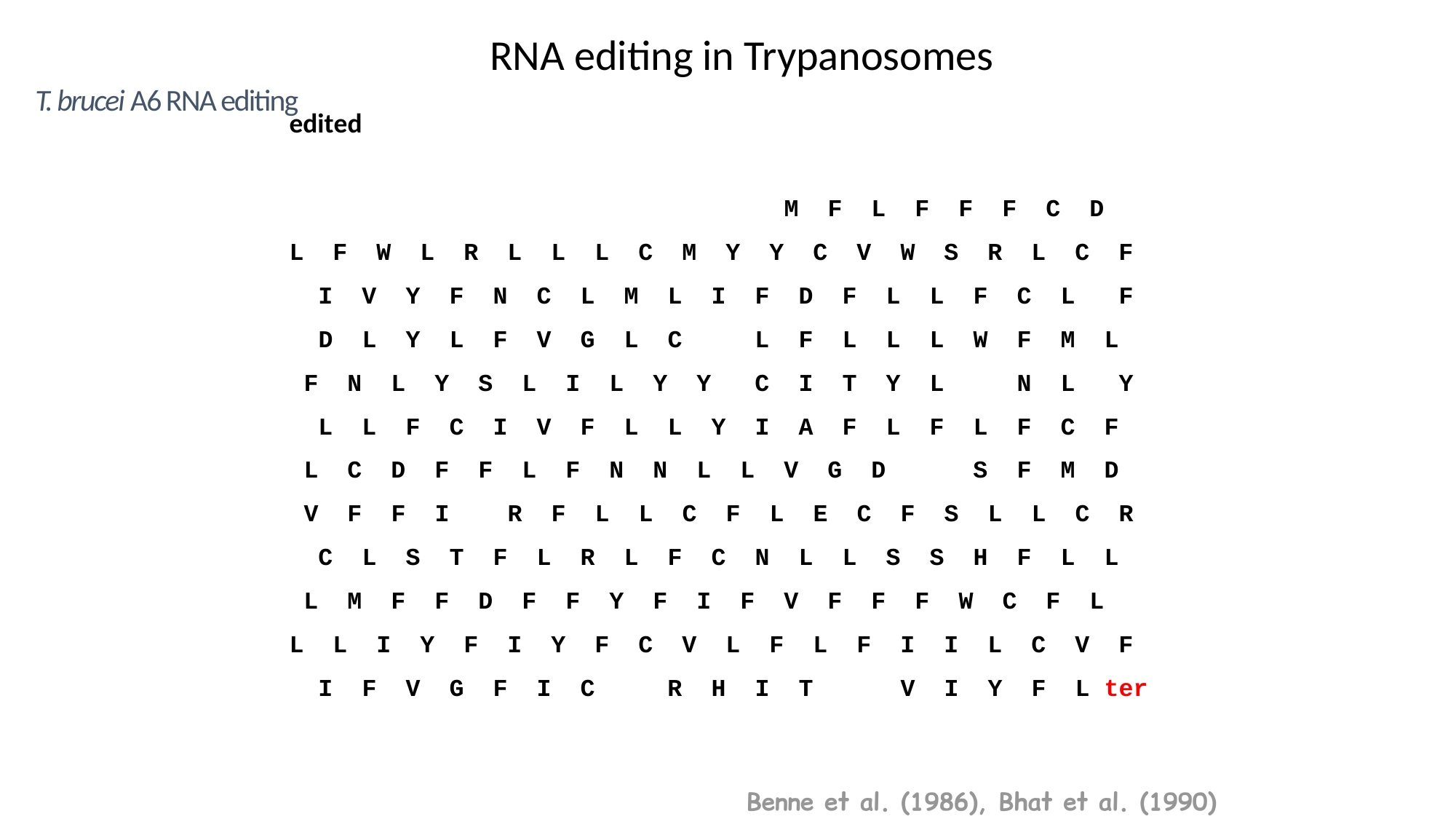

RNA editing in Trypanosomes
T. brucei A6 RNA editing

edited
editing in progress...

	AAAAAUAAGUAUUUUGAUAUUAUUAAAGUAAAAGAGGAAUUUUGGGCGGAAGAGAAGGAGACAGGAGAGGAAAUGAAGGAGAAAGGUUUUGAGAGGGGGGUUUUUUGAGGGGAGGAAAAAGAAUUUUGAAUUUGAACUAUUUGUUUAAGUUAUGGGAGAGAAGCAAGGAGGAGAAAAGUAGGGGAAUUUUGAGGAGAUUCUUGGGGAGAGGCGGGCGGGCGACGGCGGUUUUGAAAACACCCAUUUUUAGGAGGAUAAGAGGGGAGAAAAGGGGuuuAuuAuuuuAUGuGuuuuuAuAuUUGuuGGAuuuAUUuGCC***GCCAuAuuAC****AGuuAuuuAuuuuuuGuAAuAuGAuuuuGCAGuuGAuAAuGG**AuuuuuuGuuGuuuuuGuuGuuuGuuuAGuuuuGuAuuuGAuuuuuGAuAGuuAuuAuAuuGuuGuuGAAAuuuG**GuuUGuuA**UUGGAGUUAUAGAAUAAGAUCAAAUAAGUUAAUAAUA

	AAAAAUAAGUAUUUUGAUAUUAUUAAAGUAAAAGAGGAAUUUUGGGCGGAAGAGAAGGAGACAGGAGAGGAAAUGAAGGAGAAAGGUUUUGAGAGGGGGGUUUUUUGAGGGGAGGAAAAAGAAUUUUGAAUUUGAACUAUUUGUUUAAGUUAUGGGAGAGAAGCAAGGAGGAGAAAAGUAGGGGAAUUUUGAGGAGAUUCUUGGGGAGAGGCGGGCGGGCGACGGCGGUUUUGAAAACACCCAUUUUUAGGAGGAUAAGAGGGuuuuuuGuuAuuGAuuuAuuuuAuuuAuuuuuGuGuuuuGuuuuuGuuuAuuAuuuuAUGuGuuuuuAuAuUUGuuGGAuuuAUUuGCC***GCCAuAuuAC****AGuuAuuuAuuuuuuGuAAuAuGAuuuuGCAGuuGAuAAuGG**AuuuuuuGuuGuuuuuGuuGuuuGuuuAGuuuuGuAuuuGAuuuuuGAuAGuuAuuAuAuuGuuGuuGAAAuuuG**GuuUGuuA**UUGGAGUUAUAGAAUAAGAUCAAAUAAGUUAAUAAUA

	AAAAAUAAGUAUUUUGAUAUUAUUAAAGUAAAAGAGGAAUUUUGGGCGGAAGAGAAGGAGACAGGAGAGGAAAUGAAGGAGAAAGGUUUUGAGAGGGGGGUUUUUUGAGGGGAGGAAAAAGAAUUUUGAAUUUGAACUAUUUGUUUAAGUUAUGGGAGAGAAGCAAGGAGGAGAAAAGUAGGGGAAUUUUGAGGAGAUUCUUGGGGAGAGGCGGGCGGGCGACGGCGGUUUUGAAAACACCCAUUUUUAGGAGGAUAuuuuAuuuuuGuuuuuuuuuuuuAGGGuuuuuuGuuAuuGAuuuAuuuuAuuuAuuuuuGuGuuuuGuuuuuGuuuAuuAuuuuAUGuGuuuuuAuAuUUGuuGGAuuuAUUuGCC***GCCAuAuuAC****AGuuAuuuAuuuuuuGuAAuAuGAuuuuGCAGuuGAuAAuGG**AuuuuuuGuuGuuuuuGuuGuuuGuuuAGuuuuGuAuuuGAuuuuuGAuAGuuAuuAuAuuGuuGuuGAAAuuuG**GuuUGuuA**UUGGAGUUAUAGAAUAAGAUCAAAUAAGUUAAUAAUA

	AAAAAUAAGUAUUUUGAUAUUAUUAAAGUAAAAGAGGAAUUUUGGGCGGAAGAGAAGGAGACAGGAGAGGAAAUGAAGGAGAAAGGUUUUGAGAGGGGGGUUUUUUGAGGGGAGGAAAAAGAAUUUUGAAUUUGAACUAUUUGUUUAAGUUAUGGGAGAGAAGCAAGGAGGAGAAAAGUAGGGGAAUUUUGAGGAGuuuuuuuuAUUC**GuuuuuuGuuGuGuuuuuuAGAGuGuuuuuCuuuGuuGuGuCGuuGuuuGuCGACGuuuuuGCGuuuGUUUUGuAAuuuAuuAuCAuCCCAuUUUUUAuuGuuGAuGuuuuuuGAuuuuuuuUAuuuuAuuuuuGuuuuuuuuuuuuAGGGuuuuuuGuuAuuGAuuuAuuuuAuuuAuuuuuGuGuuuuGuuuuuGuuuAuuAuuuuAUGuGuuuuuAuAuUUGuuGGAuuuAUUuGCC***GCCAuAuuAC****AGuuAuuuAuuuuuuGuAAuAuGAuuuuGCAGuuGAuAAuGG**AuuuuuuGuuGuuuuuGuuGuuuGuuuAGuuuuGuAuuuGAuuuuuGAuAGuuAuuAuAuuGuuGuuGAAAuuuG**GuuUGuuA**UUGGAGUUAUAGAAUAAGAUCAAAUAAGUUAAUAAUA

	AAAAAUAAGUAUUUUGAUAUUAUUAAAGUAAAAGAGGAAUUUUGGGCGGAAGAGAAGGAGACAGGAGAGGAAAUGAAGGAGAAAGGUUUUGAGAGGGGGGUUUUUUGAGGGGAGGAAAAAGAAUUUUGAAUUUGAACUAUUUGUUUAAGUUAUGGGAGAGAuAuuGCAuuuuuAuuuuuGuuuuGuuuuuuAuGuGAuuuuuuuuuGuuuAAuAAuuuGuUAGuuGGuGAuA****GuuuuAuGGAuGuuuuuuuuAUUC**GuuuuuuGuuGuGuuuuuuAGAGuGuuuuuCuuuGuuGuGuCGuuGuuuGuCGACGuuuuuGCGuuuGUUUUGuAAuuuAuuAuCAuCCCAuUUUUUAuuGuuGAuGuuuuuuGAuuuuuuuUAuuuuAuuuuuGuuuuuuuuuuuuAGGGuuuuuuGuuAuuGAuuuAuuuuAuuuAuuuuuGuGuuuuGuuuuuGuuuAuuAuuuuAUGuGuuuuuAuAuUUGuuGGAuuuAUUuGCC***GCCAuAuuAC****AGuuAuuuAuuuuuuGuAAuAuGAuuuuGCAGuuGAuAAuGG**AuuuuuuGuuGuuuuuGuuGuuuGuuuAGuuuuGuAuuuGAuuuuuGAuAGuuAuuAuAuuGuuGuuGAAAuuuG**GuuUGuuA**UUGGAGUUAUAGAAUAAGAUCAAAUAAGUUAAUAAUA

	AAAAAUAAGUAUUUUGAUAUUAUUAAAGUAAAAGAGGAAUUUUGGGCGGAAGAGAAGGAGACAGGAGAGGAAAUGAAGGAGAAAGGUUUUGAGAGGGGGGUUUUUUGAGGGGAGGAAAAAGAAUUUUGAAUUUGAACuUAUUUG***AAuuuG*UAuuUGuuGuuuuGuAuuGuuuuuuuAuuGuAuAuuGCAuuuuuAuuuuuGuuuuGuuuuuuAuGuGAuuuuuuuuuGuuuAAuAAuuuGuUAGuuGGuGAuA****GuuuuAuGGAuGuuuuuuuuAUUC**GuuuuuuGuuGuGuuuuuuAGAGuGuuuuuCuuuGuuGuGuCGuuGuuuGuCGACGuuuuuGCGuuuGUUUUGuAAuuuAuuAuCAuCCCAuUUUUUAuuGuuGAuGuuuuuuGAuuuuuuuUAuuuuAuuuuuGuuuuuuuuuuuuAGGGuuuuuuGuuAuuGAuuuAuuuuAuuuAuuuuuGuGuuuuGuuuuuGuuuAuuAuuuuAUGuGuuuuuAuAuUUGuuGGAuuuAUUuGCC***GCCAuAuuAC****AGuuAuuuAuuuuuuGuAAuAuGAuuuuGCAGuuGAuAAuGG**AuuuuuuGuuGuuuuuGuuGuuuGuuuAGuuuuGuAuuuGAuuuuuGAuAGuuAuuAuAuuGuuGuuGAAAuuuG**GuuUGuuA**UUGGAGUUAUAGAAUAAGAUCAAAUAAGUUAAUAAUA

	AAAAAUAAGUAUUUUGAUAUUAUUAAAGUAAAAGAGGAAUUUUGGGCGGAAGAGAAGGAGACAGGAGAGGAAAUGAAGGAGAAAGGUUUUGAGAGGGGGGUUUUUUGAGuuGuGGuuuAuGuuGuuuAAuuuAuAuAGuuuAAUUUUGuAuuA*UUGuAuuACuUAUUUG***AAuuuG*UAuuUGuuGuuuuGuAuuGuuuuuuuAuuGuAuAuuGCAuuuuuAuuuuuGuuuuGuuuuuuAuGuGAuuuuuuuuuGuuuAAuAAuuuGuUAGuuGGuGAuA****GuuuuAuGGAuGuuuuuuuuAUUC**GuuuuuuGuuGuGuuuuuuAGAGuGuuuuuCuuuGuuGuGuCGuuGuuuGuCGACGuuuuuGCGuuuGUUUUGuAAuuuAuuAuCAuCCCAuUUUUUAuuGuuGAuGuuuuuuGAuuuuuuuUAuuuuAuuuuuGuuuuuuuuuuuuAGGGuuuuuuGuuAuuGAuuuAuuuuAuuuAuuuuuGuGuuuuGuuuuuGuuuAuuAuuuuAUGuGuuuuuAuAuUUGuuGGAuuuAUUuGCC***GCCAuAuuAC****AGuuAuuuAuuuuuuGuAAuAuGAuuuuGCAGuuGAuAAuGG**AuuuuuuGuuGuuuuuGuuGuuuGuuuAGuuuuGuAuuuGAuuuuuGAuAGuuAuuAuAuuGuuGuuGAAAuuuG**GuuUGuuA**UUGGAGUUAUAGAAUAAGAUCAAAUAAGUUAAUAAUA

	AAAAAUAAGUAUUUUGAUAUUAUUAAAGUAAAAGAGGAAUUUUGGGCGGAAGAGAAGGAGACAGGAGAGGAuuuuAAuUGuuuAAuGuuGAuuuuuGAuuuuuuAuuAuuuuGuuuG*UUUGAuuuGuAuuuGuuuGuuGGuuuGuG***UUUGuuuuuAuuGuuGuGGuuuAuGuuGuuuAAuuuAuAuAGuuuAAUUUUGuAuuA*UUGuAuuACuUAUUUG***AAuuuG*UAuuUGuuGuuuuGuAuuGuuuuuuuAuuGuAuAuuGCAuuuuuAuuuuuGuuuuGuuuuuuAuGuGAuuuuuuuuuGuuuAAuAAuuuGuUAGuuGGuGAuA****GuuuuAuGGAuGuuuuuuuuAUUC**GuuuuuuGuuGuGuuuuuuAGAGuGuuuuuCuuuGuuGuGuCGuuGuuuGuCGACGuuuuuGCGuuuGUUUUGuAAuuuAuuAuCAuCCCAuUUUUUAuuGuuGAuGuuuuuuGAuuuuuuuUAuuuuAuuuuuGuuuuuuuuuuuuAGGGuuuuuuGuuAuuGAuuuAuuuuAuuuAuuuuuGuGuuuuGuuuuuGuuuAuuAuuuuAUGuGuuuuuAuAuUUGuuGGAuuuAUUuGCC***GCCAuAuuAC****AGuuAuuuAuuuuuuGuAAuAuGAuuuuGCAGuuGAuAAuGG**AuuuuuuGuuGuuuuuGuuGuuuGuuuAGuuuuGuAuuuGAuuuuuGAuAGuuAuuAuAuuGuuGuuGAAAuuuG**GuuUGuuA**UUGGAGUUAUAGAAUAAGAUCAAAUAAGUUAAUAAUA

	AAAAAUAAGUAUUUUGAUAUUAUUAAAGUAAAAGuuuuuAuuuuuuuuuuGuGAuuuAUUUUGGuuGCGuuuGuuAuuAuGuAuGuAuuAuuGuGuAuGAuCuAGGuuAuGuuuuAuuGuGuAuuuuAAuUGuuuAAuGuuGAuuuuuGAuuuuuuAuuAuuuuGuuuG*UUUGAuuuGuAuuuGuuuGuuGGuuuGuG***UUUGuuuuuAuuGuuGuGGuuuAuGuuGuuuAAuuuAuAuAGuuuAAUUUUGuAuuA*UUGuAuuACuUAUUUG***AAuuuG*UAuuUGuuGuuuuGuAuuGuuuuuuuAuuGuAuAuuGCAuuuuuAuuuuuGuuuuGuuuuuuAuGuGAuuuuuuuuuGuuuAAuAAuuuGuUAGuuGGuGAuA****GuuuuAuGGAuGuuuuuuuuAUUC**GuuuuuuGuuGuGuuuuuuAGAGuGuuuuuCuuuGuuGuGuCGuuGuuuGuCGACGuuuuuGCGuuuGUUUUGuAAuuuAuuAuCAuCCCAuUUUUUAuuGuuGAuGuuuuuuGAuuuuuuuUAuuuuAuuuuuGuuuuuuuuuuuuAGGGuuuuuuGuuAuuGAuuuAuuuuAuuuAuuuuuGuGuuuuGuuuuuGuuuAuuAuuuuAUGuGuuuuuAuAuUUGuuGGAuuuAUUuGCC***GCCAuAuuAC****AGuuAuuuAuuuuuuGuAAuAuGAuuuuGCAGuuGAuAAuGG**AuuuuuuGuuGuuuuuGuuGuuuGuuuAGuuuuGuAuuuGAuuuuuGAuAGuuAuuAuAuuGuuGuuGAAAuuuG**GuuUGuuA**UUGGAGUUAUAGAAUAAGAUCAAAUAAGUUAAUAAUA

	AAAAAUAAGUAUUUUGAUAUUAUUAAAGUAAAuAuGuuuuuAuuuuuuuuuuGuGAuuuAUUUUGGuuGCGuuuGuuAuuAuGuAuGuAuuAuuGuGuAuGAuCuAGGuuAuGuuuuAuuGuGuAuuuuAAuUGuuuAAuGuuGAuuuuuGAuuuuuuAuuAuuuuGuuuG*UUUGAuuuGuAuuuGuuuGuuGGuuuGuG***UUUGuuuuuAuuGuuGuGGuuuAuGuuGuuuAAuuuAuAuAGuuuAAUUUUGuAuuA*UUGuAuuACuUAUUUG***AAuuuG*UAuuUGuuGuuuuGuAuuGuuuuuuuAuuGuAuAuuGCAuuuuuAuuuuuGuuuuGuuuuuuAuGuGAuuuuuuuuuGuuuAAuAAuuuGuUAGuuGGuGAuA****GuuuuAuGGAuGuuuuuuuuAUUC**GuuuuuuGuuGuGuuuuuuAGAGuGuuuuuCuuuGuuGuGuCGuuGuuuGuCGACGuuuuuGCGuuuGUUUUGuAAuuuAuuAuCAuCCCAuUUUUUAuuGuuGAuGuuuuuuGAuuuuuuuUAuuuuAuuuuuGuuuuuuuuuuuuAGGGuuuuuuGuuAuuGAuuuAuuuuAuuuAuuuuuGuGuuuuGuuuuuGuuuAuuAuuuuAUGuGuuuuuAuAuUUGuuGGAuuuAUUuGCC***GCCAuAuuAC****AGuuAuuuAuuuuuuGuAAuAuGAuuuuGCAGuuGAuAAuGG**AuuuuuuGuuGuuuuuGuuGuuuGuuuAGuuuuGuAuuuGAuuuuuGAuAGuuAuuAuAuuGuuGuuGAAAuuuG**GuuUGuuA**UUGGAGUUAUAGAAUAAGAUCAAAUAAGUUAAUAAUA
pre-edited

	AAAAAUAAGUAUUUUGAUAUUAUUAAAGUAAAAGAGGAAUUUUGGGCGGAAGAGAAGGAGACAGGAGAGGAAAUGAAGGAGAAAGGUUUUGAGAGGGGGGUUUUUUGAGGGGAGGAAAAAGAAUUUUGAAUUUGAACUAUUUGUUUAAGUUAUGGGAGAGAAGCAAGGAGGAGAAAAGUAGGGGAAUUUUGAGGAGAUUCUUGGGGAGAGGCGGGCGGGCGACGGCGGUUUUGAAAACACCCAUUUUUAGGAGGAUAAGAGGGGAGAAAAGGGGAAAUGGAAUUGGGAAUUGCCUUUGCCAAACUUUUAGAAGAAAGAGCAGGAAAGGUUAGGGGGAGGAGAGAAGAAAGGGAAAGUUGUGAUUUUGGAGUUAUAGAAUAAGAUCAAAUAAGUUAAUAAUA

	AAAAAUAAGUAUUUUGAUAUUAUUAAAGUAAAAGAGGAAUUUUGGGCGGAAGAGAAGGAGACAGGAGAGGAAAUGAAGGAGAAAGGUUUUGAGAGGGGGGUUUUUUGAGGGGAGGAAAAAGAAUUUUGAAUUUGAACUAUUUGUUUAAGUUAUGGGAGAGAAGCAAGGAGGAGAAAAGUAGGGGAAUUUUGAGGAGAUUCUUGGGGAGAGGCGGGCGGGCGACGGCGGUUUUGAAAACACCCAUUUUUAGGAGGAUAAGAGGGGAGAAAAGGGGAAAUGGAAUUGGGAAUUGCCUUUGCCAAACUUUUAGAAGAAAGAGCAGGAAAGGUUAGGGGGAGGAGAGAAGAAAGGGAAAGUUGUGA**UUGGAGUUAUAGAAUAAGAUCAAAUAAGUUAAUAAUA

	AAAAAUAAGUAUUUUGAUAUUAUUAAAGUAAAAGAGGAAUUUUGGGCGGAAGAGAAGGAGACAGGAGAGGAAAUGAAGGAGAAAGGUUUUGAGAGGGGGGUUUUUUGAGGGGAGGAAAAAGAAUUUUGAAUUUGAACUAUUUGUUUAAGUUAUGGGAGAGAAGCAAGGAGGAGAAAAGUAGGGGAAUUUUGAGGAGAUUCUUGGGGAGAGGCGGGCGGGCGACGGCGGUUUUGAAAACACCCAUUUUUAGGAGGAUAAGAGGGGAGAAAAGGGGAAAUGGAAUUGGGAAUUGCCUUUGCCAAACUUUUAGAAGAAAGAGCAGGAAAGGUUAGGGGGAGGAGAGAAGAAAGGGAAAGUUGuuUGuuA**UUGGAGUUAUAGAAUAAGAUCAAAUAAGUUAAUAAUA

	AAAAAUAAGUAUUUUGAUAUUAUUAAAGUAAAAGAGGAAUUUUGGGCGGAAGAGAAGGAGACAGGAGAGGAAAUGAAGGAGAAAGGUUUUGAGAGGGGGGUUUUUUGAGGGGAGGAAAAAGAAUUUUGAAUUUGAACUAUUUGUUUAAGUUAUGGGAGAGAAGCAAGGAGGAGAAAAGUAGGGGAAUUUUGAGGAGAUUCUUGGGGAGAGGCGGGCGGGCGACGGCGGUUUUGAAAACACCCAUUUUUAGGAGGAUAAGAGGGGAGAAAAGGGGAAAUGGAAUUGGGAAUUGCCUUUGCCAAACUUUUAGAAGAAAGAGCAGGAAAGGUUAGGGGGAGGAGAGAAGAAAGuuGuuGAAAuuuG**GuuUGuuA**UUGGAGUUAUAGAAUAAGAUCAAAUAAGUUAAUAAUA

	AAAAAUAAGUAUUUUGAUAUUAUUAAAGUAAAAGAGGAAUUUUGGGCGGAAGAGAAGGAGACAGGAGAGGAAAUGAAGGAGAAAGGUUUUGAGAGGGGGGUUUUUUGAGGGGAGGAAAAAGAAUUUUGAAUUUGAACUAUUUGUUUAAGUUAUGGGAGAGAAGCAAGGAGGAGAAAAGUAGGGGAAUUUUGAGGAGAUUCUUGGGGAGAGGCGGGCGGGCGACGGCGGUUUUGAAAACACCCAUUUUUAGGAGGAUAAGAGGGGAGAAAAGGGGAAAUGGAAUUGGGAAUUGCCUUUGCCAAACUUUUAGAAGAAAGAGCAGGAAAGGUUAGGGGGuuuAGuuuuGuAuuuGAuuuuuGAuAGuuAuuAuAuuGuuGuuGAAAuuuG**GuuUGuuA**UUGGAGUUAUAGAAUAAGAUCAAAUAAGUUAAUAAUA

	AAAAAUAAGUAUUUUGAUAUUAUUAAAGUAAAAGAGGAAUUUUGGGCGGAAGAGAAGGAGACAGGAGAGGAAAUGAAGGAGAAAGGUUUUGAGAGGGGGGUUUUUUGAGGGGAGGAAAAAGAAUUUUGAAUUUGAACUAUUUGUUUAAGUUAUGGGAGAGAAGCAAGGAGGAGAAAAGUAGGGGAAUUUUGAGGAGAUUCUUGGGGAGAGGCGGGCGGGCGACGGCGGUUUUGAAAACACCCAUUUUUAGGAGGAUAAGAGGGGAGAAAAGGGGAAAUGGAAUUGGGAAUUGCCUUUGCCAAACUUUUAGAAGAAAGAGCAGGAAAGG**AuuuuuuGuuGuuuuuGuuGuuuGuuuAGuuuuGuAuuuGAuuuuuGAuAGuuAuuAuAuuGuuGuuGAAAuuuG**GuuUGuuA**UUGGAGUUAUAGAAUAAGAUCAAAUAAGUUAAUAAUA

	AAAAAUAAGUAUUUUGAUAUUAUUAAAGUAAAAGAGGAAUUUUGGGCGGAAGAGAAGGAGACAGGAGAGGAAAUGAAGGAGAAAGGUUUUGAGAGGGGGGUUUUUUGAGGGGAGGAAAAAGAAUUUUGAAUUUGAACUAUUUGUUUAAGUUAUGGGAGAGAAGCAAGGAGGAGAAAAGUAGGGGAAUUUUGAGGAGAUUCUUGGGGAGAGGCGGGCGGGCGACGGCGGUUUUGAAAACACCCAUUUUUAGGAGGAUAAGAGGGGAGAAAAGGGGAAAUGGAAuUUGuuGGAuuuAUUuGCC***GCCAuAuuAC****AGuuAuuuAuuuuuuGuAAuAuGAuuuuGCAGuuGAuAAuGG**AuuuuuuGuuGuuuuuGuuGuuuGuuuAGuuuuGuAuuuGAuuuuuGAuAGuuAuuAuAuuGuuGuuGAAAuuuG**GuuUGuuA**UUGGAGUUAUAGAAUAAGAUCAAAUAAGUUAAUAAUA
                 M  K  E  K  G  F  E  R  G  V  F  W  G  E  E
    K  E  F  W  I  W  T  I  C  L  S  Y  G  R  E  A  R  R  R
   K  V  G  E  F  W  G  D  S  W  G  E  A  G  G  R  R  R  F
  W  K  H  P  F  L  G  G ter E  G  R  K  G  E  M  E  L  G  I
    A  F  A  K  L  L  E  E  R  A  G  K  V  R  G  R  R  E  E
   R  E  S  C  D  F  G  V  I  E ter D  Q  I  S terter

                                  M  F  L  F  F  F  C  D
L  F  W  L  R  L  L  L  C  M  Y  Y  C  V  W  S  R  L  C  F
  I  V  Y  F  N  C  L  M  L  I  F  D  F  L  L  F  C  L   F
  D  L  Y  L  F  V  G  L  C     L  F  L  L  L  W  F  M  L
 F  N  L  Y  S  L  I  L  Y  Y   C  I  T  Y  L     N  L   Y
  L  L  F  C  I  V  F  L  L  Y  I  A  F  L  F  L  F  C  F
 L  C  D  F  F  L  F  N  N  L  L  V  G  D      S  F  M  D
 V  F  F  I    R  F  L  L  C  F  L  E  C  F  S  L  L  C  R
  C  L  S  T  F  L  R  L  F  C  N  L  L  S  S  H  F  L  L
 L  M  F  F  D  F  F  Y  F  I  F  V  F  F  F  W  C  F  L
L  L  I  Y  F  I  Y  F  C  V  L  F  L  F  I  I  L  C  V  F
  I  F  V  G  F  I  C     R  H  I  T      V  I  Y  F  L ter
                                  M  F  L  F  F  F  C  D
L  F  W  L  R  L  L  L  C  M  Y  Y  C  V  W  S  R  L  C  F
  I  V  Y  F  N  C  L  M  L  I  F  D  F  L  L  F  C  L   F
  D  L  Y  L  F  V  G  L  C     L  F  L  L  L  W  F  M  L
 F  N  L  Y  S  L  I  L  Y  Y   C  I  T  Y  L     N  L   Y
  L  L  F  C  I  V  F  L  L  Y  I  A  F  L  F  L  F  C  F
 L  C  D  F  F  L  F  N  N  L  L  V  G  D      S  F  M  D
 V  F  F  I    R  F  L  L  C  F  L  E  C  F  S  L  L  C  R
  C  L  S  T  F  L  R  L  F  C  N  L  L  S  S  H  F  L  L
 L  M  F  F  D  F  F  Y  F  I  F  V  F  F  F  W  C  F  L
L  L  I  Y  F  I  Y  F  C  V  L  F  L  F  I  I  L  C  V  F
  I  F  V  G  F  I  C     R  H  I  T      V  I  Y  F  L ter
Benne et al. (1986), Bhat et al. (1990)